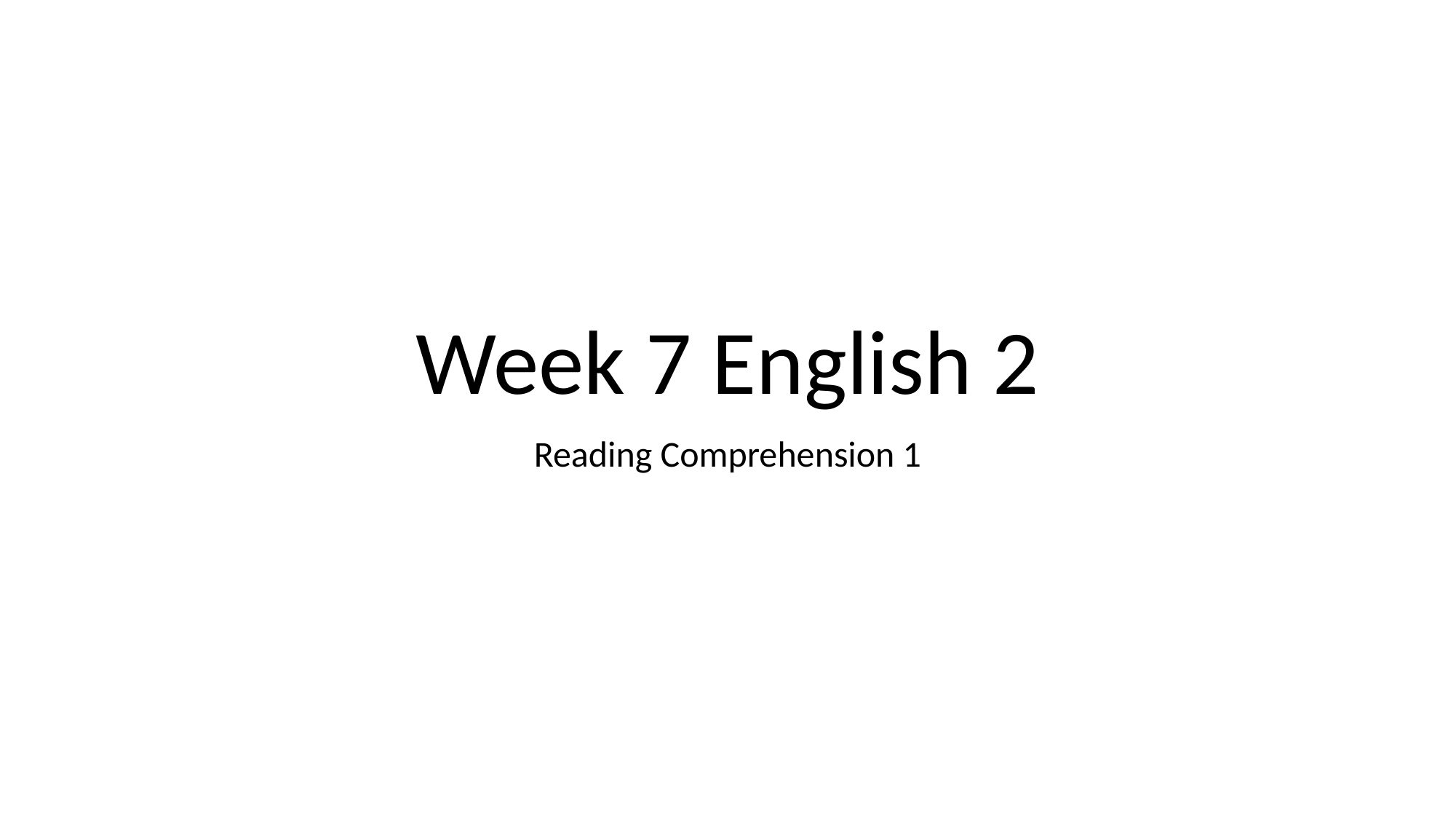

# Week 7 English 2
Reading Comprehension 1